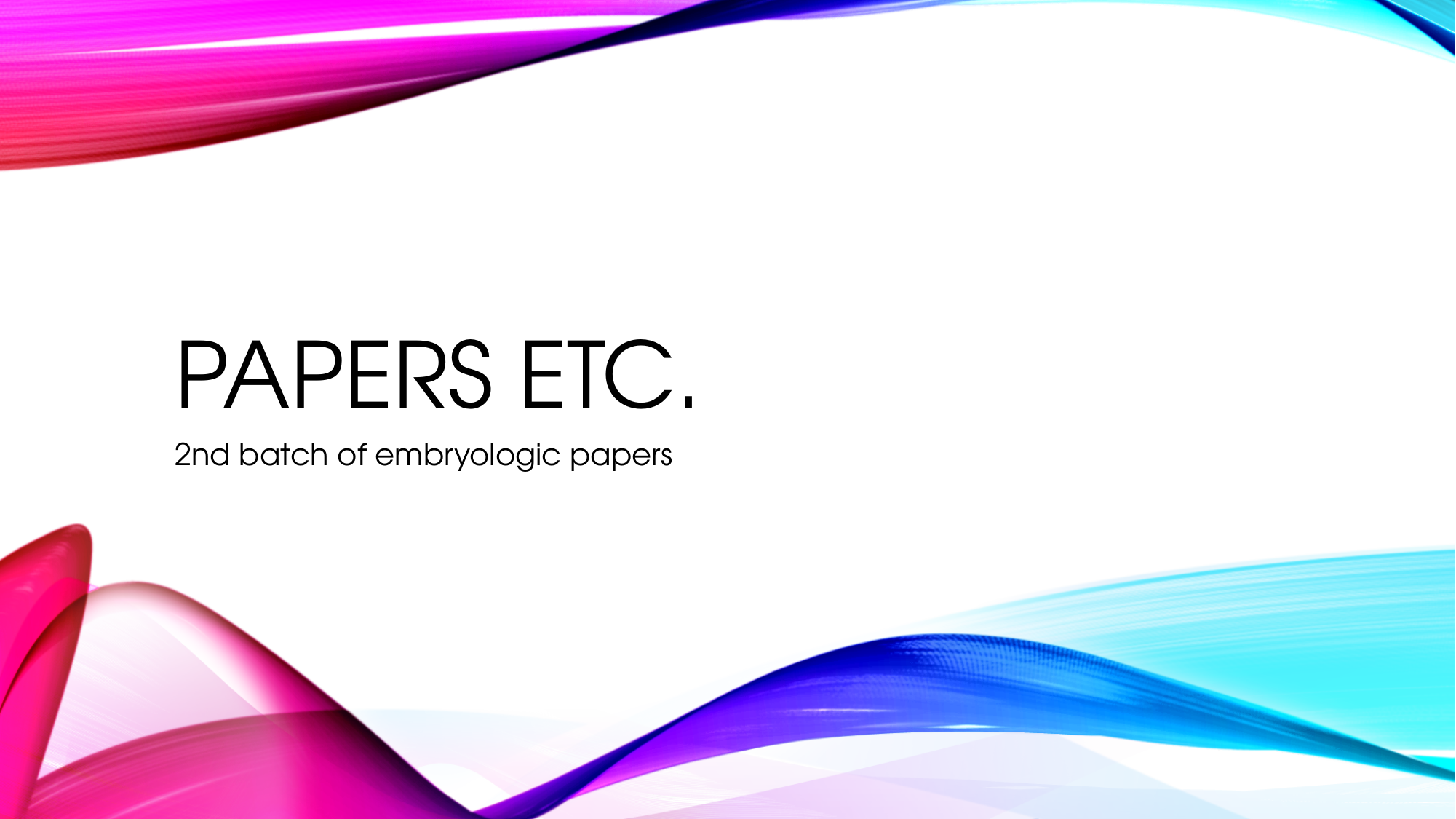

# Papers ETC.
2nd batch of embryologic papers